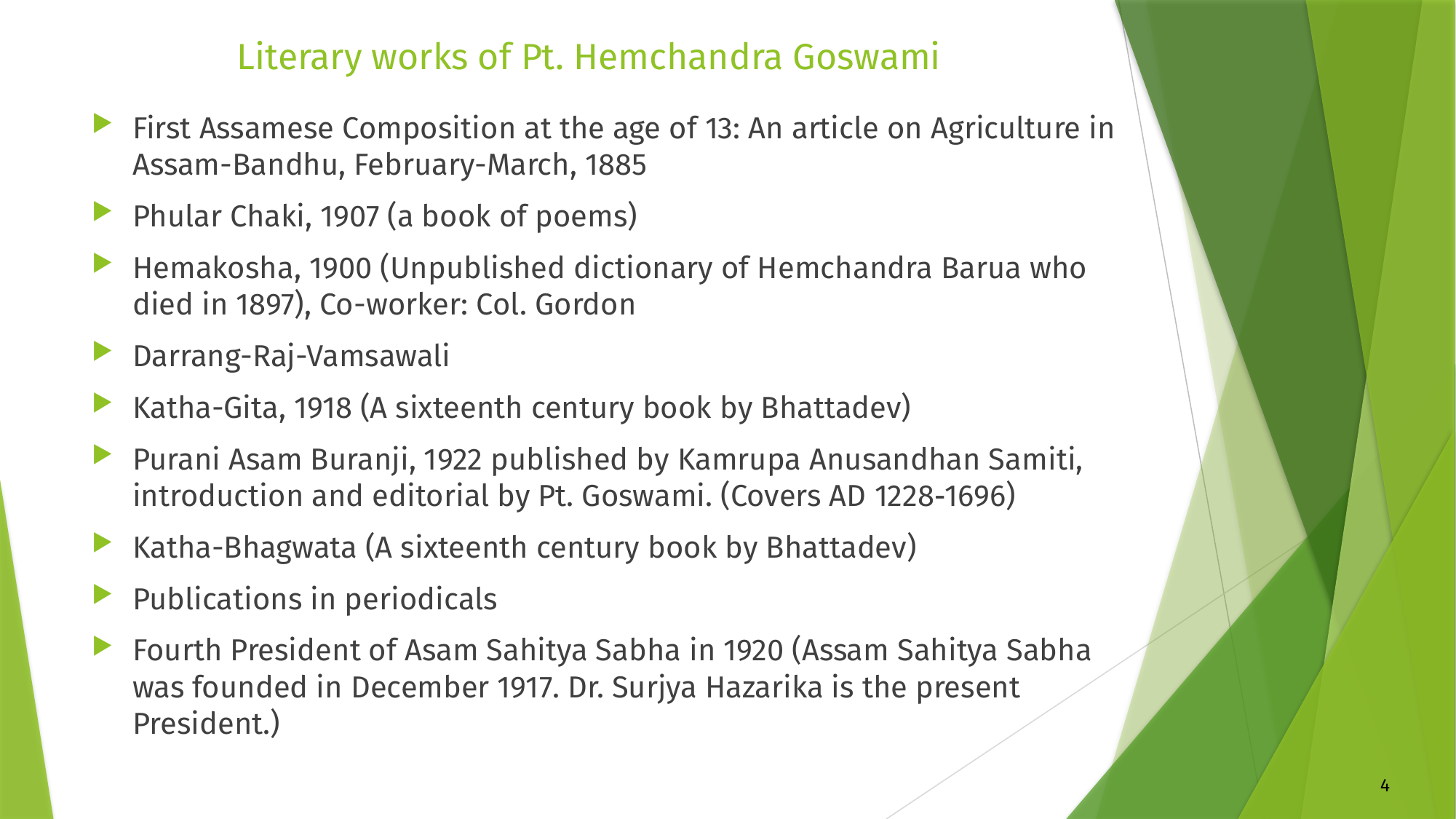

# Literary works of Pt. Hemchandra Goswami
First Assamese Composition at the age of 13: An article on Agriculture in Assam-Bandhu, February-March, 1885
Phular Chaki, 1907 (a book of poems)
Hemakosha, 1900 (Unpublished dictionary of Hemchandra Barua who died in 1897), Co-worker: Col. Gordon
Darrang-Raj-Vamsawali
Katha-Gita, 1918 (A sixteenth century book by Bhattadev)
Purani Asam Buranji, 1922 published by Kamrupa Anusandhan Samiti, introduction and editorial by Pt. Goswami. (Covers AD 1228−1696)
Katha-Bhagwata (A sixteenth century book by Bhattadev)
Publications in periodicals
Fourth President of Asam Sahitya Sabha in 1920 (Assam Sahitya Sabha was founded in December 1917. Dr. Surjya Hazarika is the present President.)

4